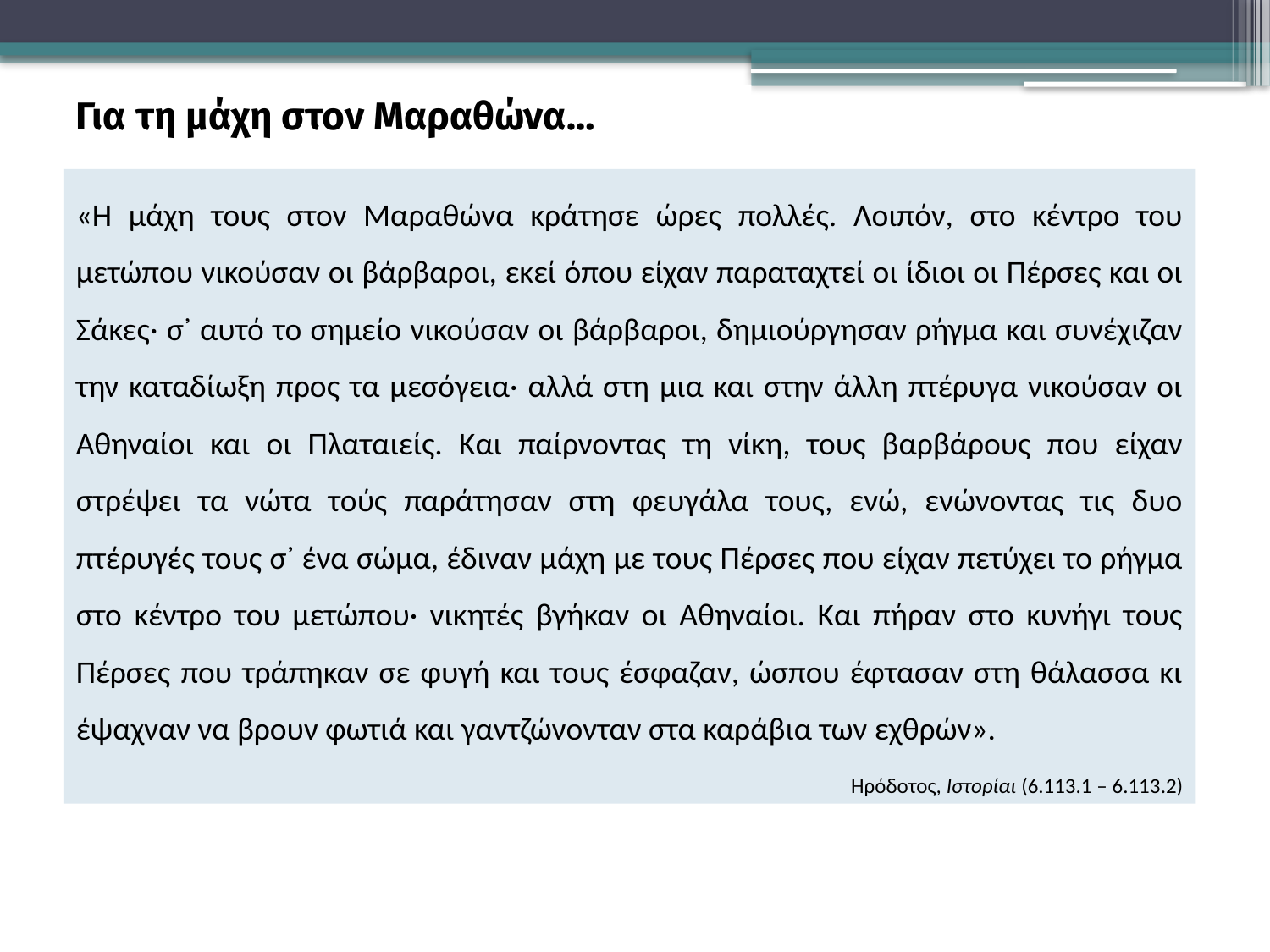

Για τη μάχη στον Μαραθώνα…
«Η μάχη τους στον Μαραθώνα κράτησε ώρες πολλές. Λοιπόν, στο κέντρο του μετώπου νικούσαν οι βάρβαροι, εκεί όπου είχαν παραταχτεί οι ίδιοι οι Πέρσες και οι Σάκες· σ᾽ αυτό το σημείο νικούσαν οι βάρβαροι, δημιούργησαν ρήγμα και συνέχιζαν την καταδίωξη προς τα μεσόγεια· αλλά στη μια και στην άλλη πτέρυγα νικούσαν οι Αθηναίοι και οι Πλαταιείς. Και παίρνοντας τη νίκη, τους βαρβάρους που είχαν στρέψει τα νώτα τούς παράτησαν στη φευγάλα τους, ενώ, ενώνοντας τις δυο πτέρυγές τους σ᾽ ένα σώμα, έδιναν μάχη με τους Πέρσες που είχαν πετύχει το ρήγμα στο κέντρο του μετώπου· νικητές βγήκαν οι Αθηναίοι. Και πήραν στο κυνήγι τους Πέρσες που τράπηκαν σε φυγή και τους έσφαζαν, ώσπου έφτασαν στη θάλασσα κι έψαχναν να βρουν φωτιά και γαντζώνονταν στα καράβια των εχθρών».

Ηρόδοτος, Ιστορίαι (6.113.1 – 6.113.2)